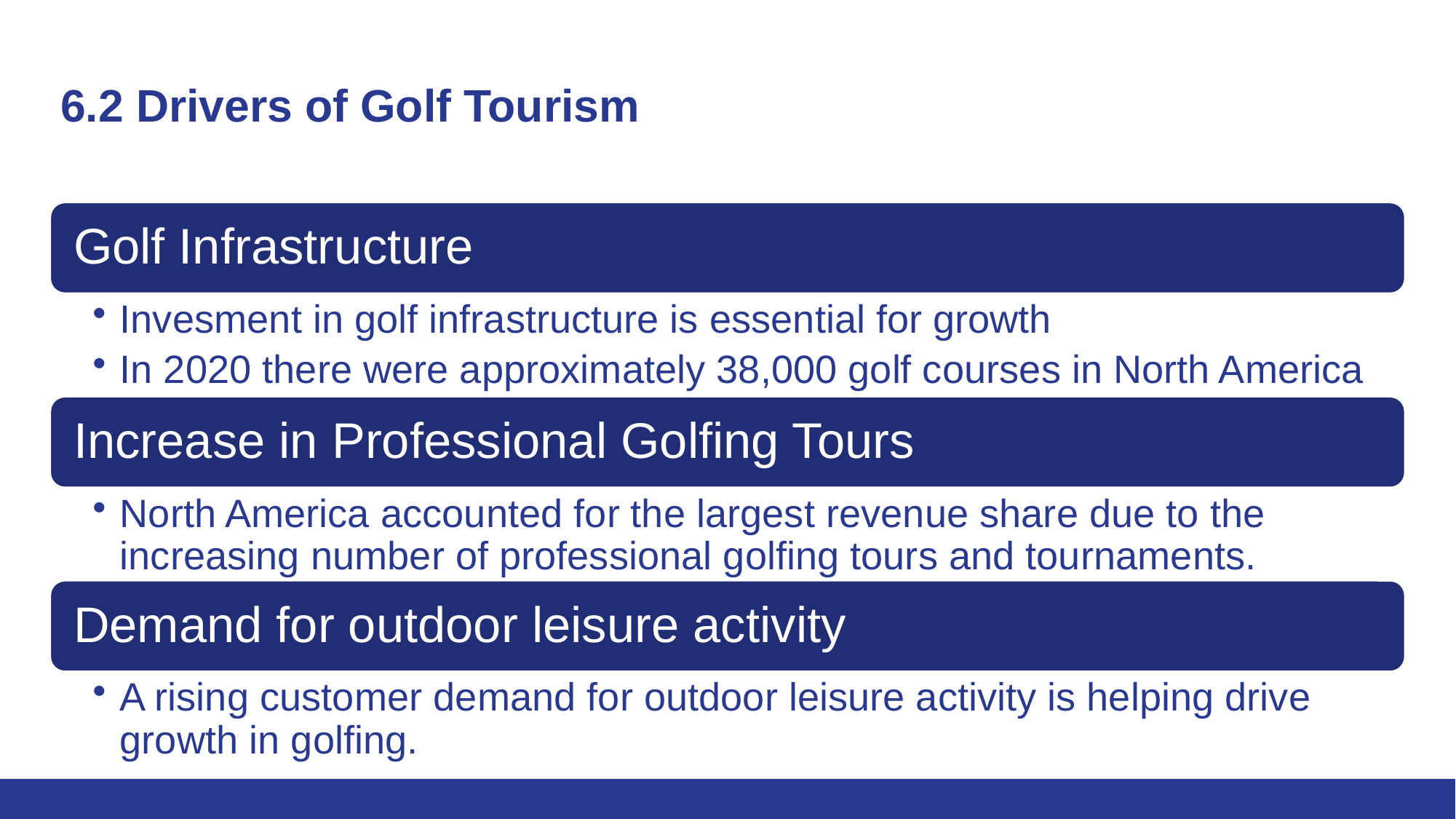

# 6.2 Drivers of Golf Tourism
Golf Infrastructure
Invesment in golf infrastructure is essential for growth
In 2020 there were approximately 38,000 golf courses in North America
Increase in Professional Golfing Tours
North America accounted for the largest revenue share due to the increasing number of professional golfing tours and tournaments.
Demand for outdoor leisure activity
A rising customer demand for outdoor leisure activity is helping drive growth in golfing.